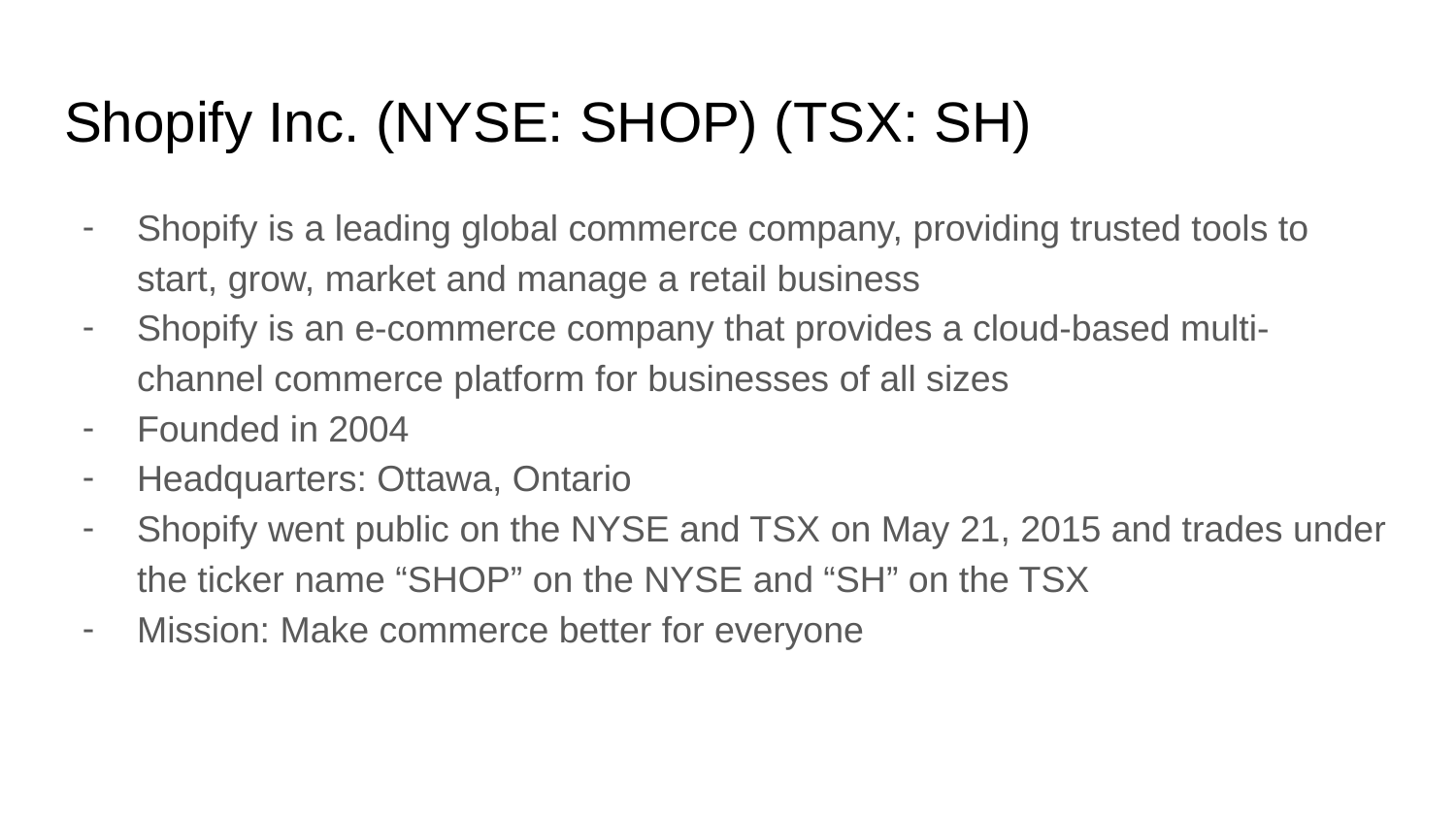

# Shopify Inc. (NYSE: SHOP) (TSX: SH)
Shopify is a leading global commerce company, providing trusted tools to start, grow, market and manage a retail business
Shopify is an e-commerce company that provides a cloud-based multi-channel commerce platform for businesses of all sizes
Founded in 2004
Headquarters: Ottawa, Ontario
Shopify went public on the NYSE and TSX on May 21, 2015 and trades under the ticker name “SHOP” on the NYSE and “SH” on the TSX
Mission: Make commerce better for everyone